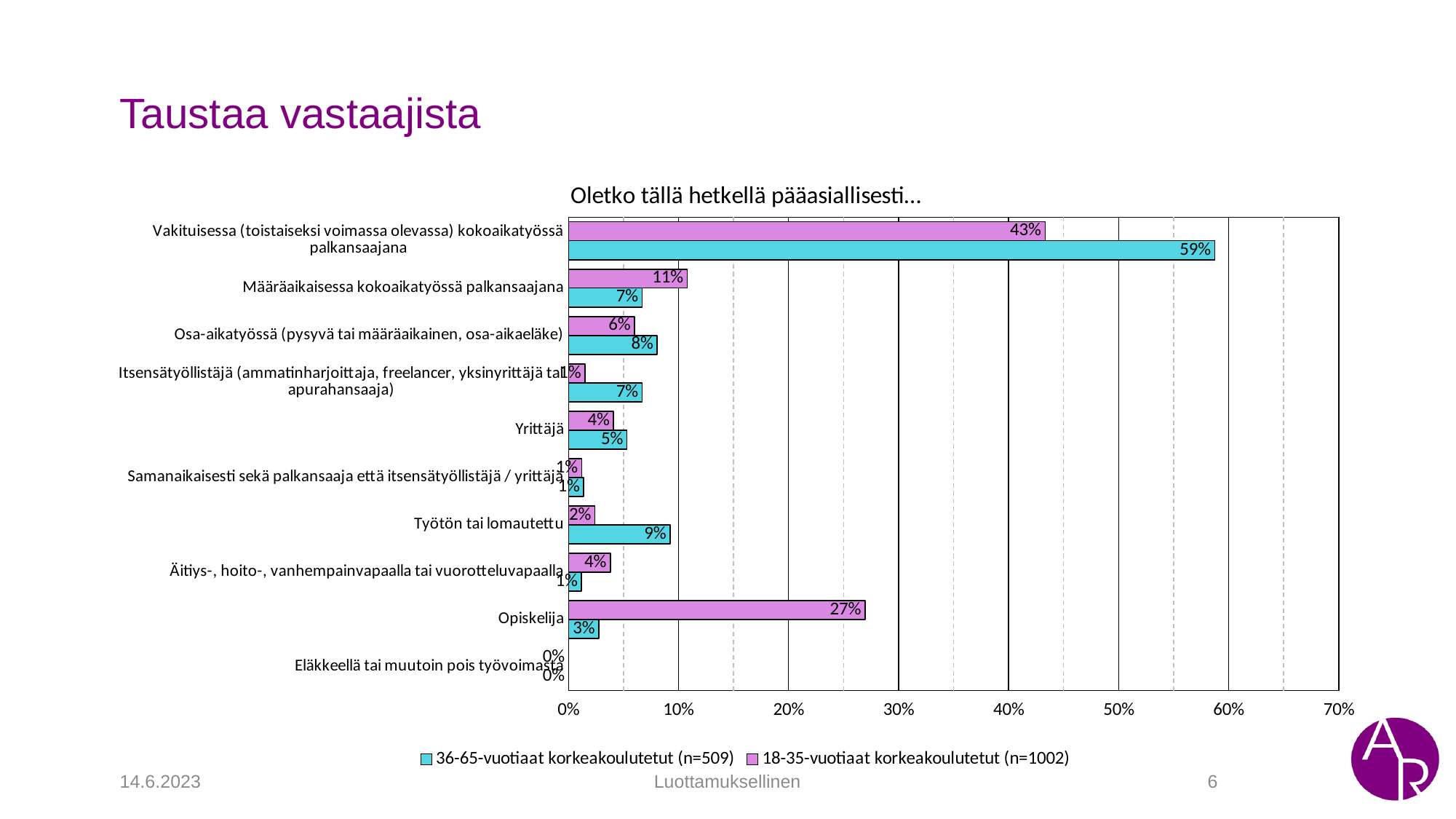

# Taustaa vastaajista

### Chart: Oletko tällä hetkellä pääasiallisesti…

| Category | 18-35-vuotiaat korkeakoulutetut (n=1002) | 36-65-vuotiaat korkeakoulutetut (n=509) |
|---|---|---|
| Vakituisessa (toistaiseksi voimassa olevassa) kokoaikatyössä palkansaajana | 0.43313373253493015 | 0.587426326129666 |
| Määräaikaisessa kokoaikatyössä palkansaajana | 0.10778443113772455 | 0.06679764243614932 |
| Osa-aikatyössä (pysyvä tai määräaikainen, osa-aikaeläke) | 0.059880239520958084 | 0.08055009823182711 |
| Itsensätyöllistäjä (ammatinharjoittaja, freelancer, yksinyrittäjä tai apurahansaaja) | 0.014970059880239521 | 0.06679764243614932 |
| Yrittäjä | 0.04091816367265469 | 0.05304518664047152 |
| Samanaikaisesti sekä palkansaaja että itsensätyöllistäjä / yrittäjä | 0.011976047904191617 | 0.0137524557956778 |
| Työtön tai lomautettu | 0.023952095808383235 | 0.09233791748526522 |
| Äitiys-, hoito-, vanhempainvapaalla tai vuorotteluvapaalla | 0.03792415169660679 | 0.011787819253438116 |
| Opiskelija | 0.2694610778443114 | 0.0275049115913556 |
| Eläkkeellä tai muutoin pois työvoimasta | 0.0 | 0.0 |
14.6.2023
Luottamuksellinen
6